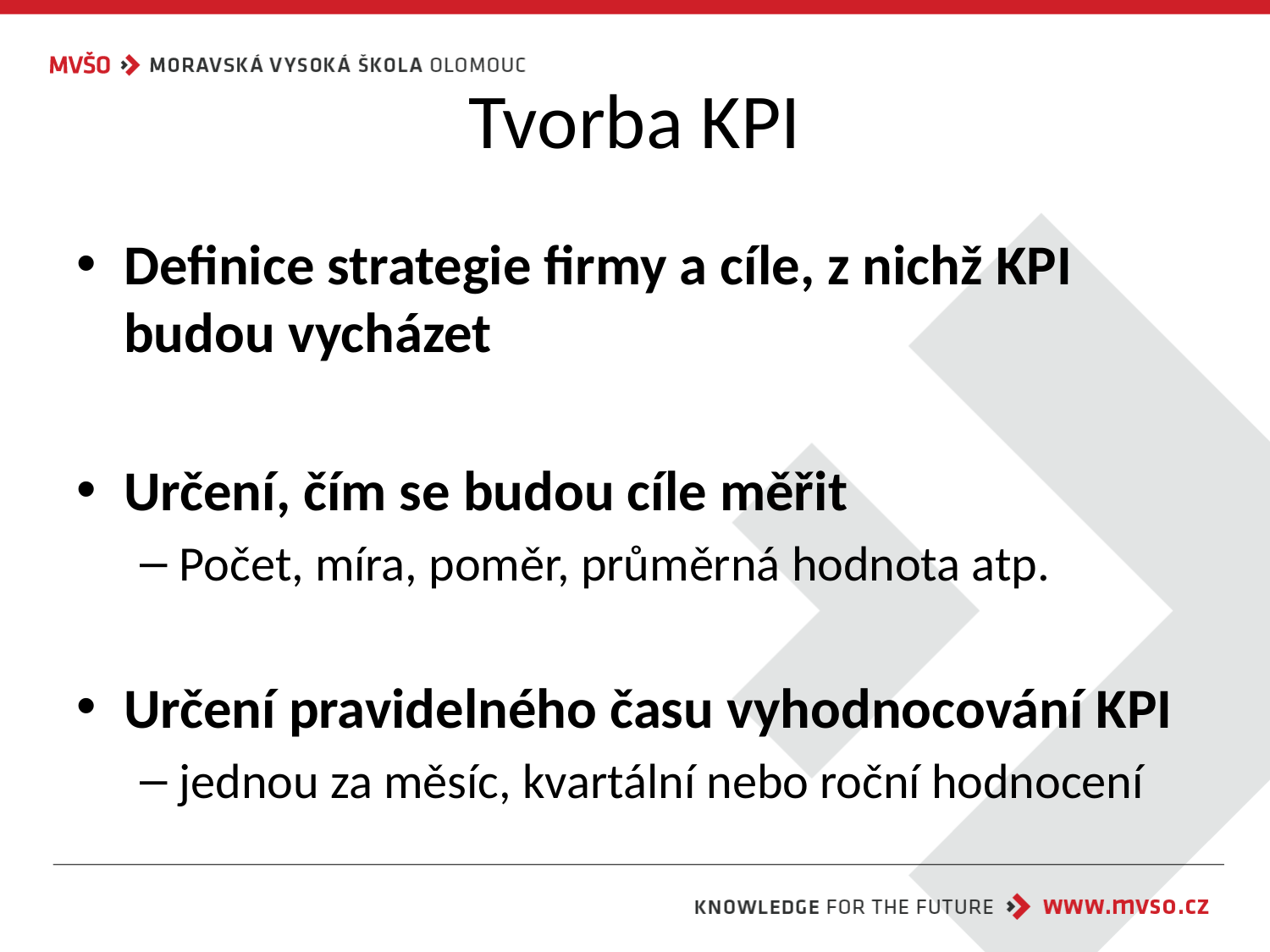

# Tvorba KPI
Definice strategie firmy a cíle, z nichž KPI budou vycházet

Určení, čím se budou cíle měřit
Počet, míra, poměr, průměrná hodnota atp.

Určení pravidelného času vyhodnocování KPI
jednou za měsíc, kvartální nebo roční hodnocení